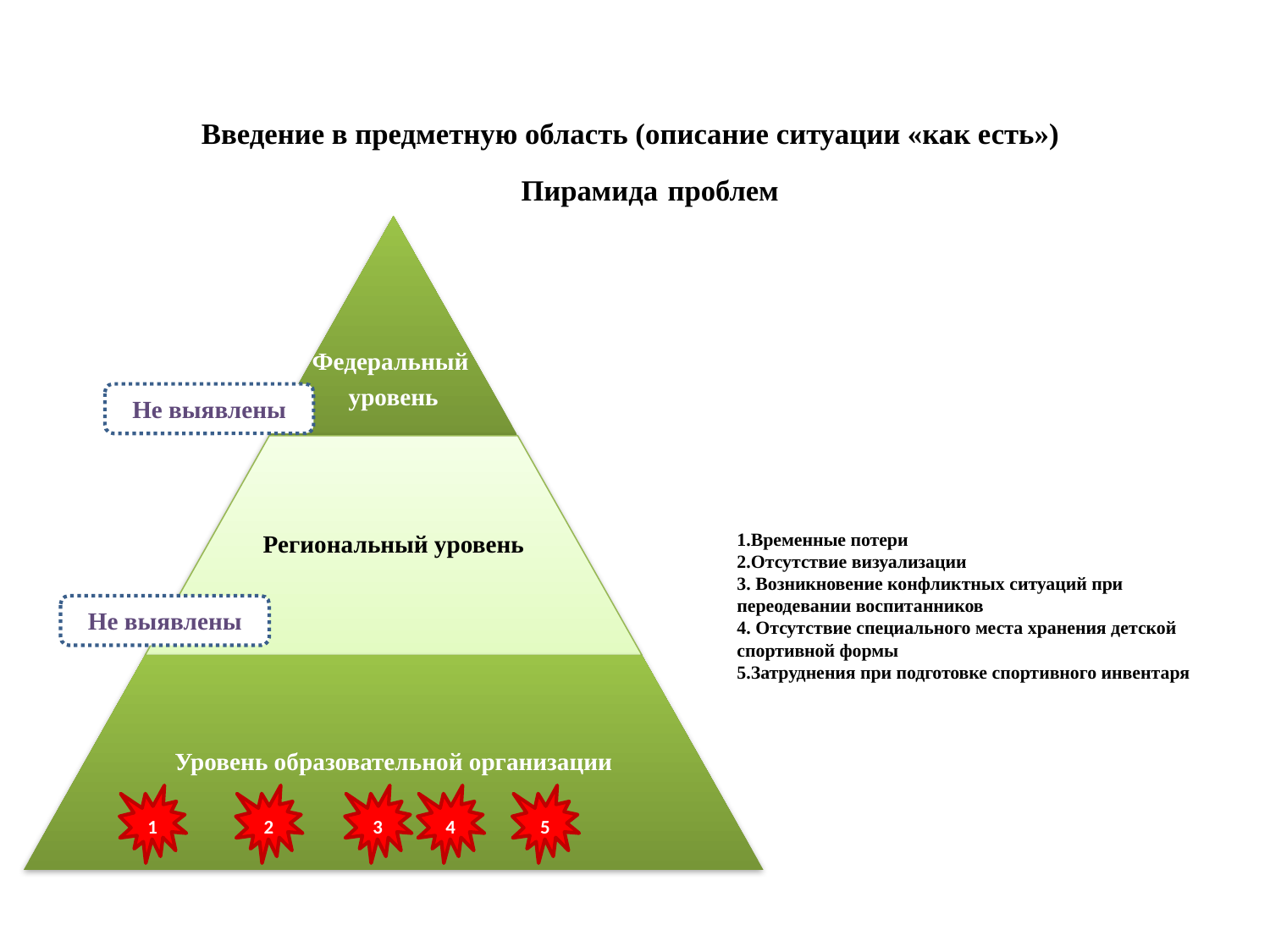

# Введение в предметную область (описание ситуации «как есть»)
Пирамида проблем

Федеральный
уровень
Не выявлены

Региональный уровень
1.Временные потери
2.Отсутствие визуализации
3. Возникновение конфликтных ситуаций при переодевании воспитанников
4. Отсутствие специального места хранения детской спортивной формы
5.Затруднения при подготовке спортивного инвентаря

Не выявлены

Уровень образовательной организации
1
2
3
4
5